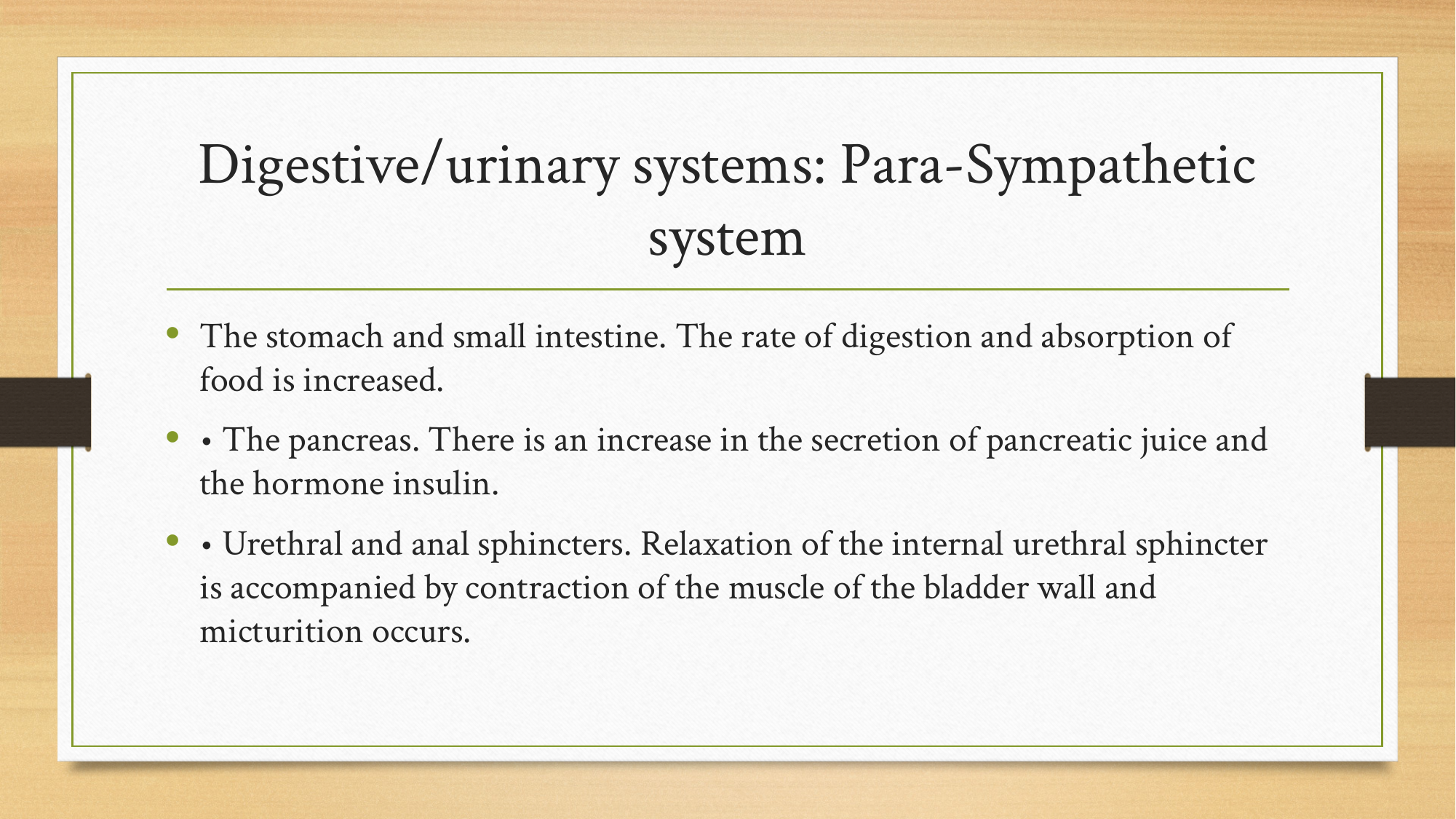

# Digestive/urinary systems: Para-Sympathetic system
The stomach and small intestine. The rate of digestion and absorption of food is increased.
• The pancreas. There is an increase in the secretion of pancreatic juice and the hormone insulin.
• Urethral and anal sphincters. Relaxation of the internal urethral sphincter is accompanied by contraction of the muscle of the bladder wall and micturition occurs.